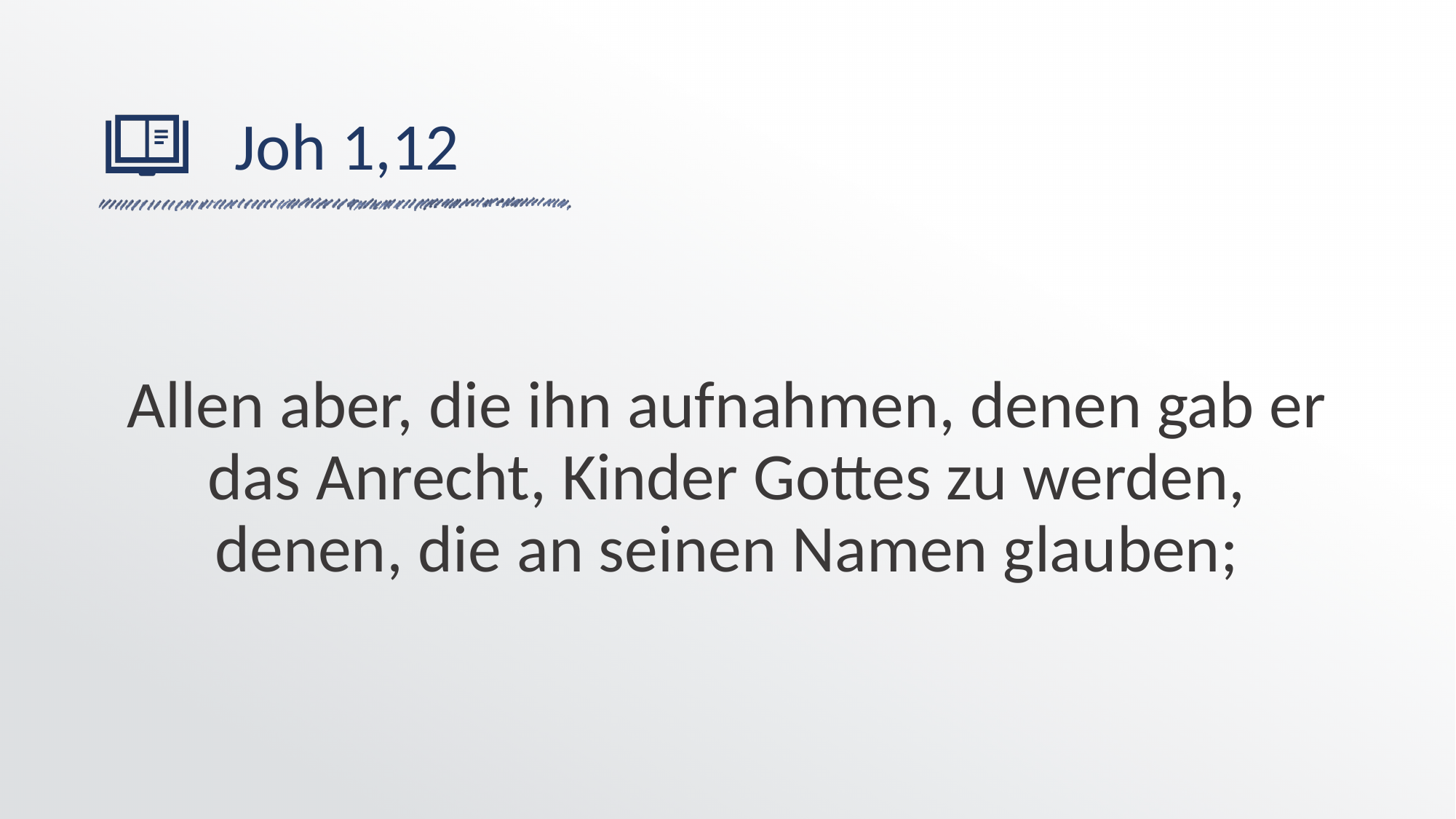

# Joh 1,12
Allen aber, die ihn aufnahmen, denen gab er das Anrecht, Kinder Gottes zu werden, denen, die an seinen Namen glauben;